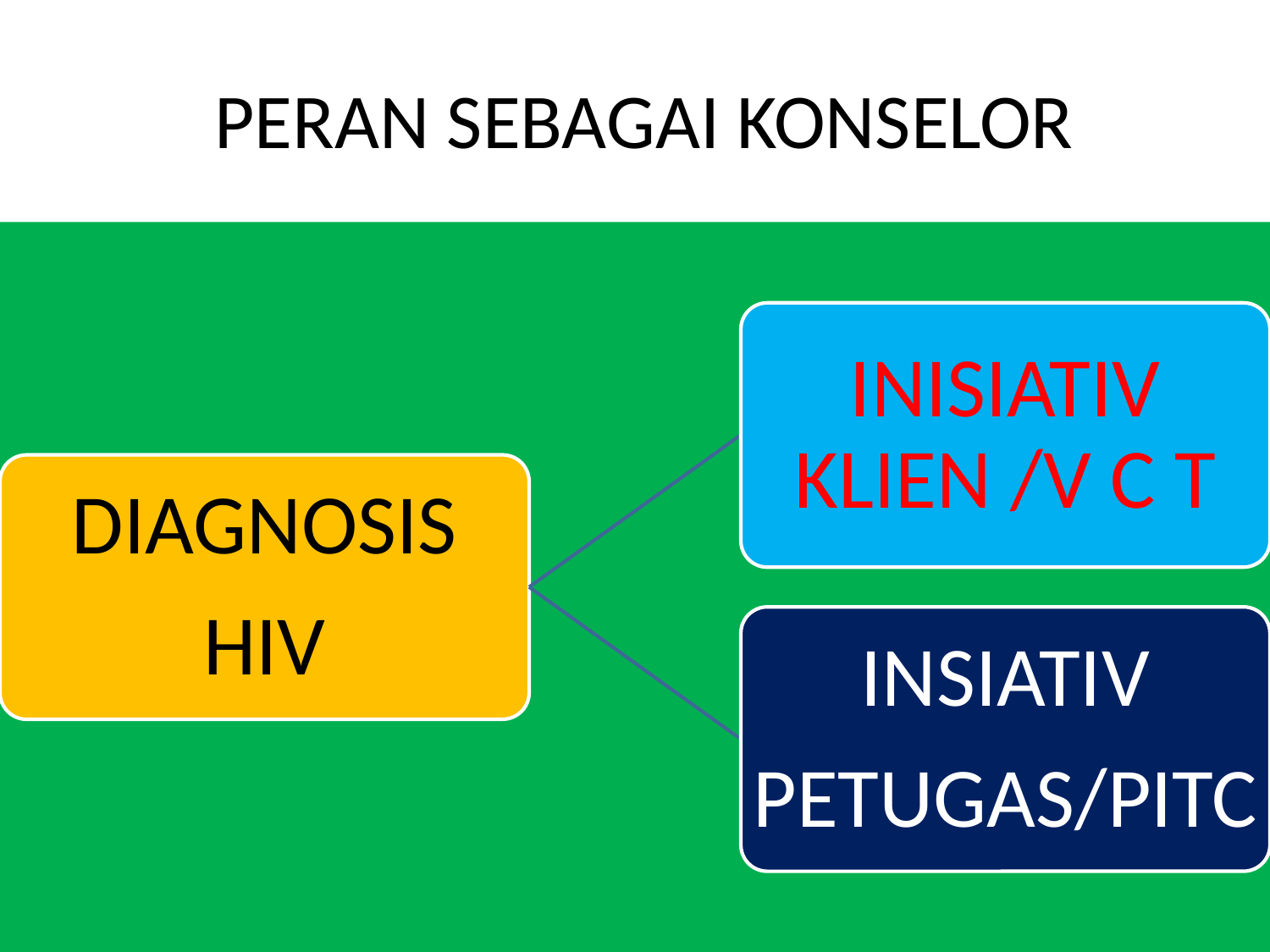

# PERAN SEBAGAI KONSELOR
DIAGNOSIS
HIV

INISIATIV KLIEN /V C T

INSIATIV
PETUGAS/PITC
Dr.Sigit Priohutomo,MPH,MODEL LAYANAN